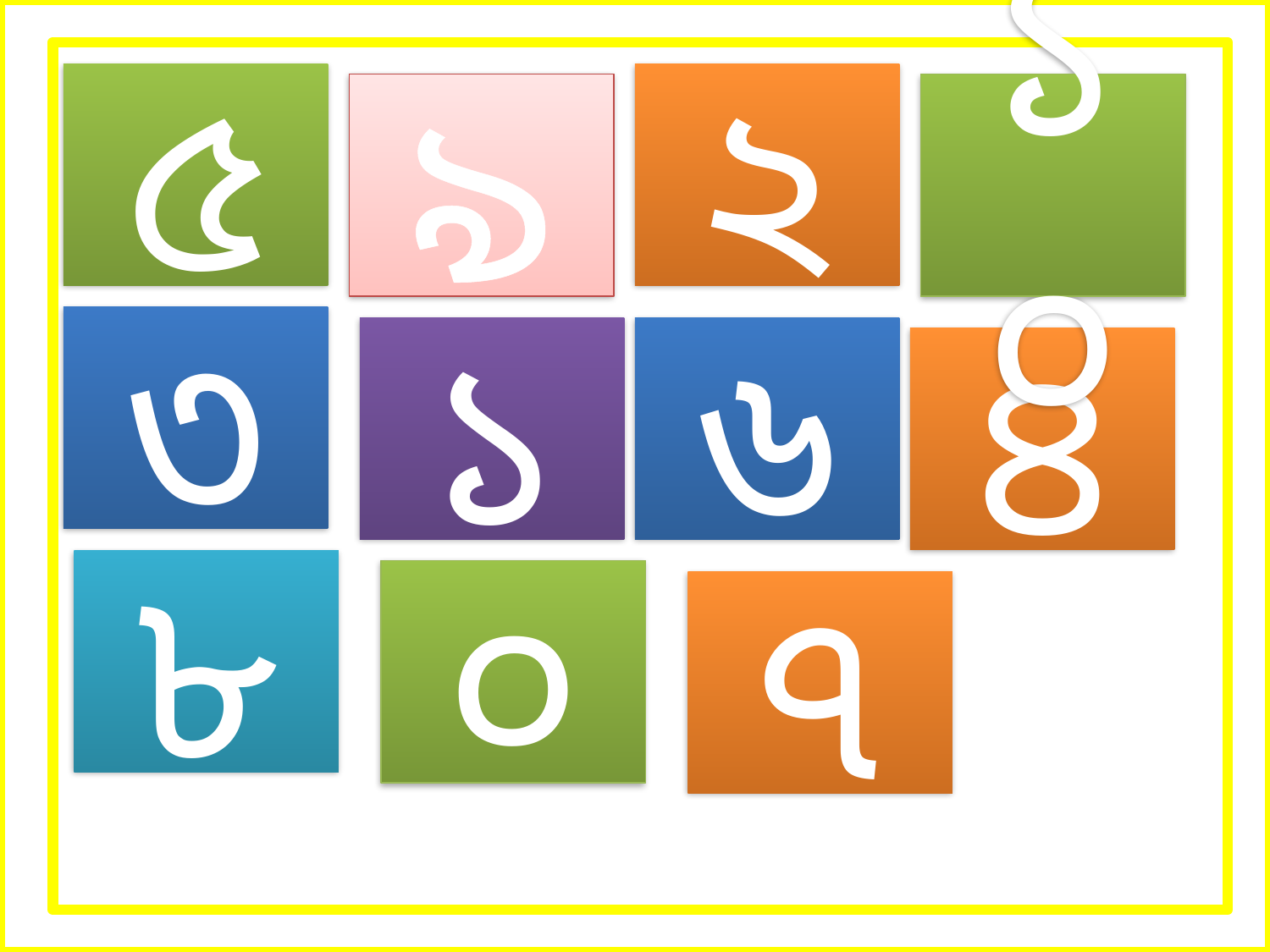

৫
২
৯
১০
৩
১
৬
৪
৮
০
৭